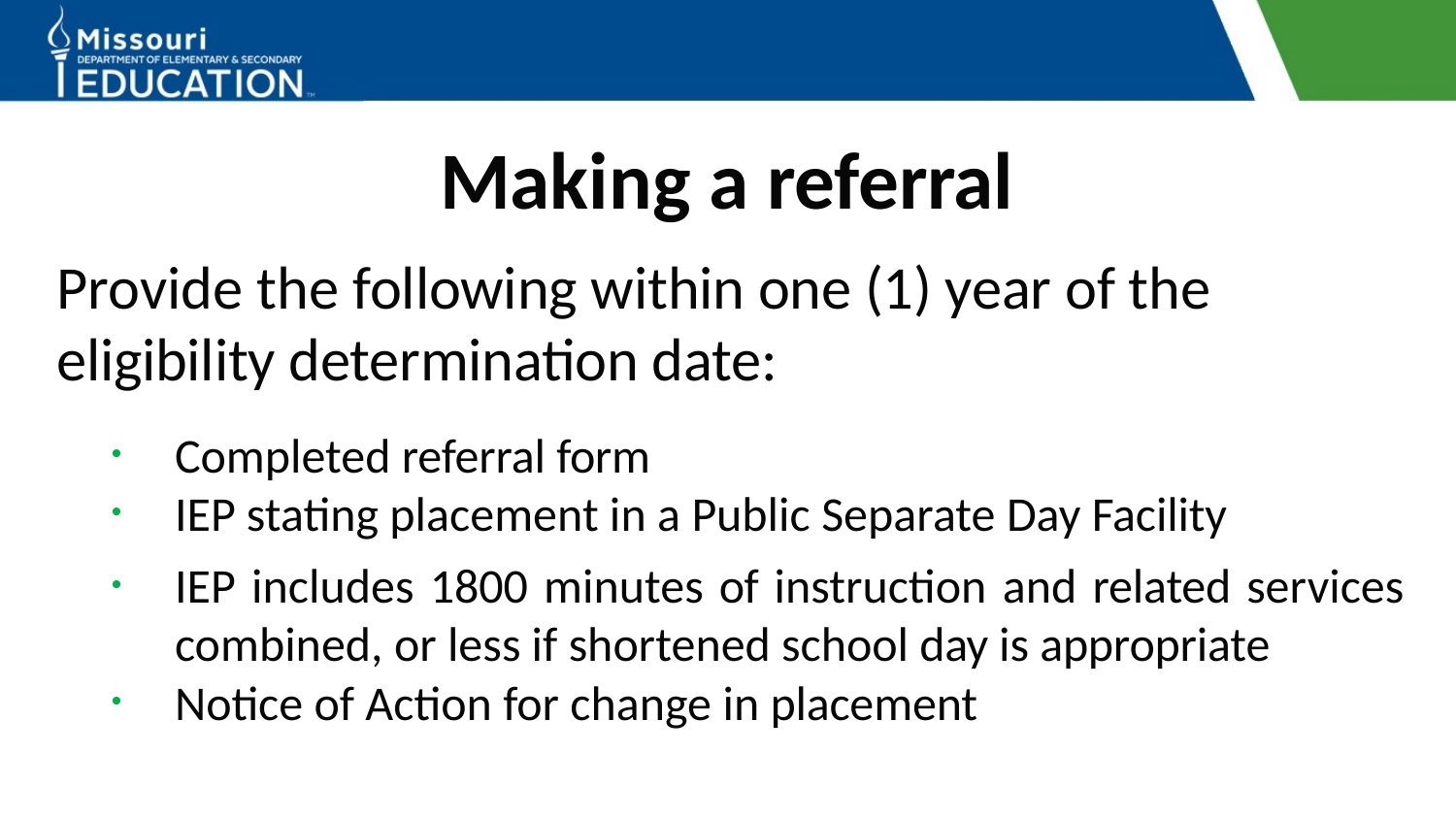

# Making a referral
Provide the following within one (1) year of the eligibility determination date:

Completed referral form
IEP stating placement in a Public Separate Day Facility
IEP includes 1800 minutes of instruction and related services combined, or less if shortened school day is appropriate
Notice of Action for change in placement